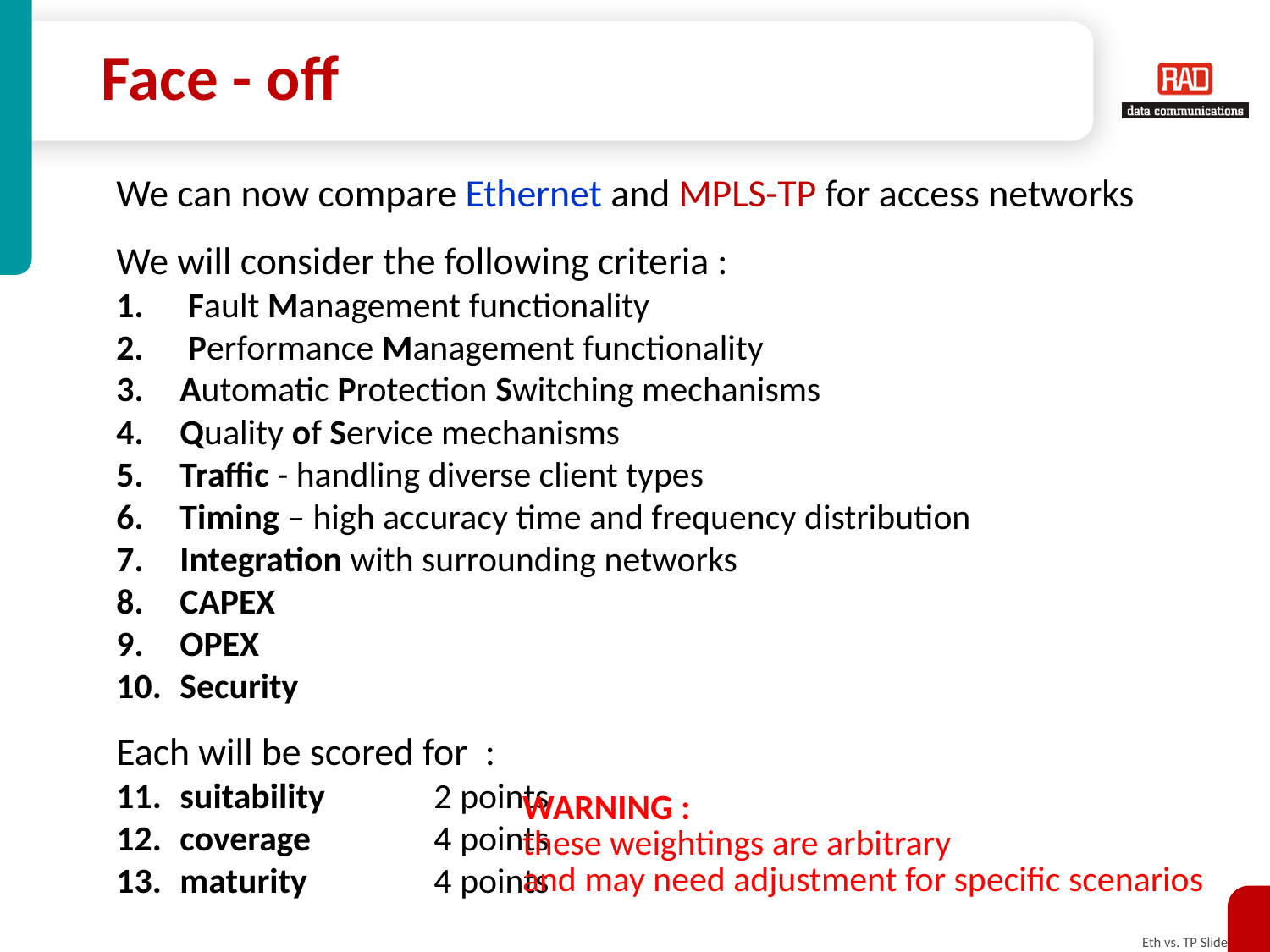

# Face - off
We can now compare Ethernet and MPLS-TP for access networks
We will consider the following criteria :
 Fault Management functionality
 Performance Management functionality
Automatic Protection Switching mechanisms
Quality of Service mechanisms
Traffic - handling diverse client types
Timing – high accuracy time and frequency distribution
Integration with surrounding networks
CAPEX
OPEX
Security
Each will be scored for  :
suitability	2 points
coverage	4 points
maturity	4 points
WARNING :
these weightings are arbitrary
and may need adjustment for specific scenarios